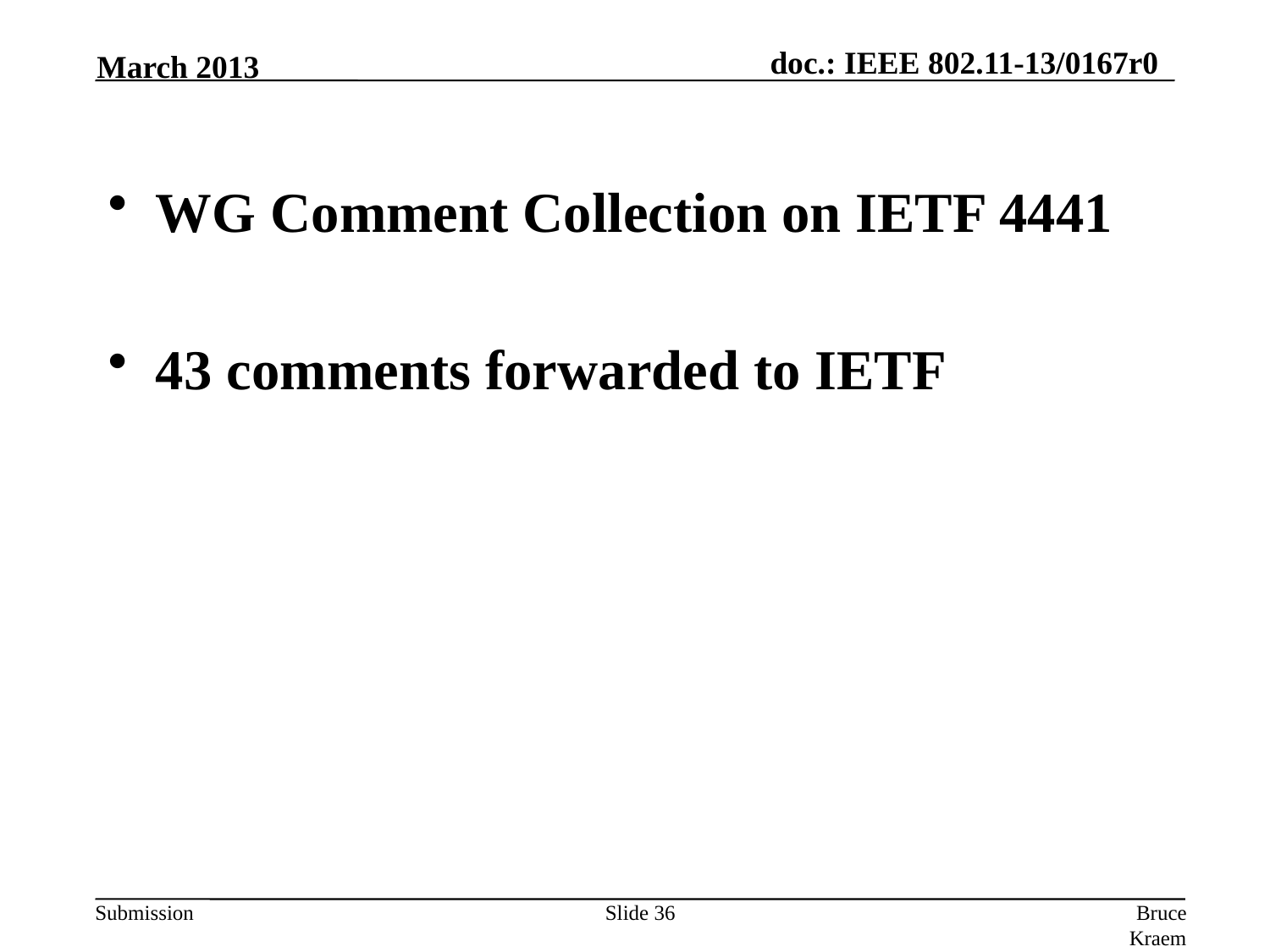

March 2013
# WG Comment Collection on IETF 4441

43 comments forwarded to IETF
Slide 36
Bruce Kraemer (Marvell)